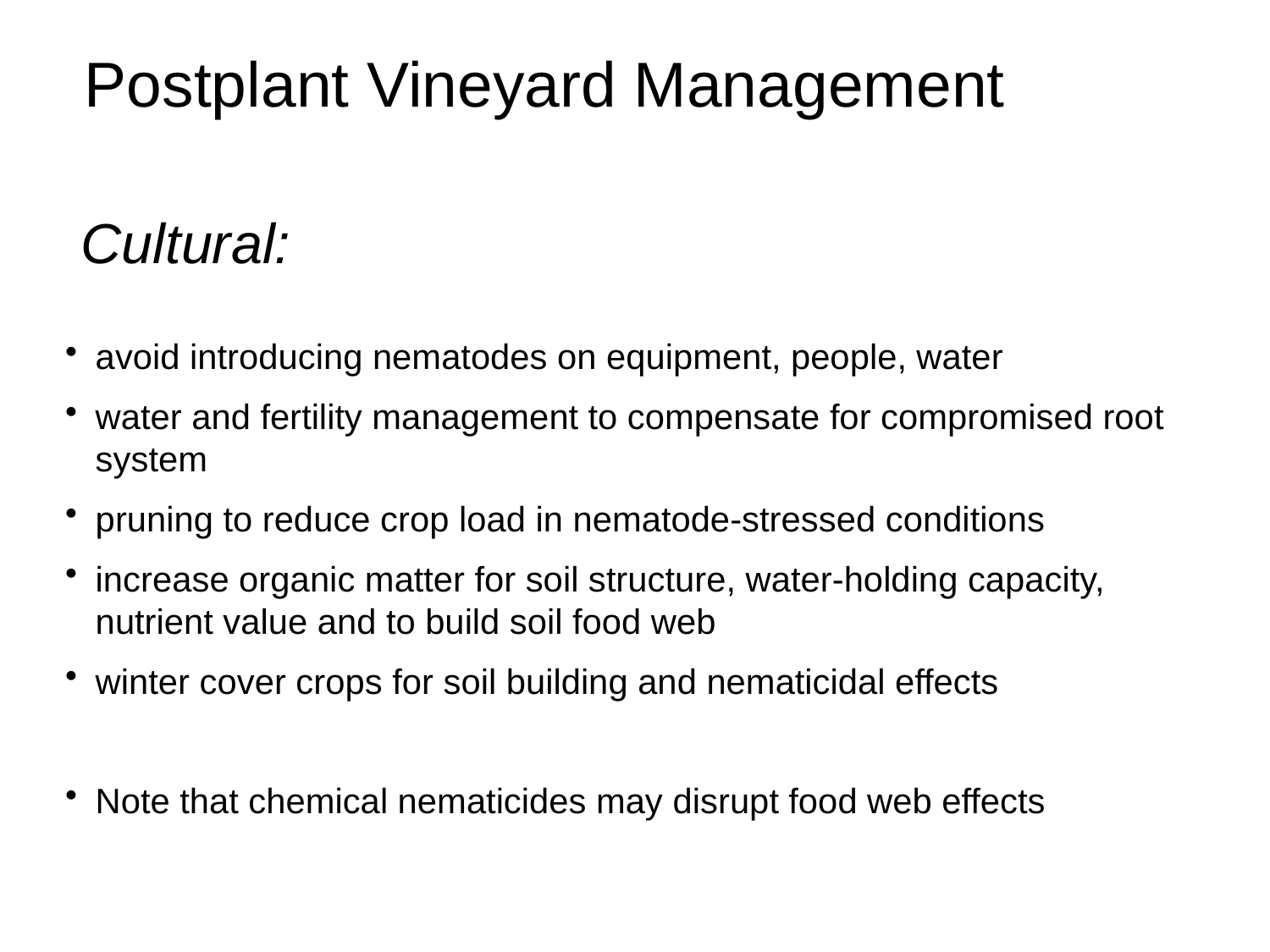

Postplant Vineyard Management
 Cultural:

avoid introducing nematodes on equipment, people, water
water and fertility management to compensate for compromised root system
pruning to reduce crop load in nematode-stressed conditions
increase organic matter for soil structure, water-holding capacity, nutrient value and to build soil food web
winter cover crops for soil building and nematicidal effects

Note that chemical nematicides may disrupt food web effects